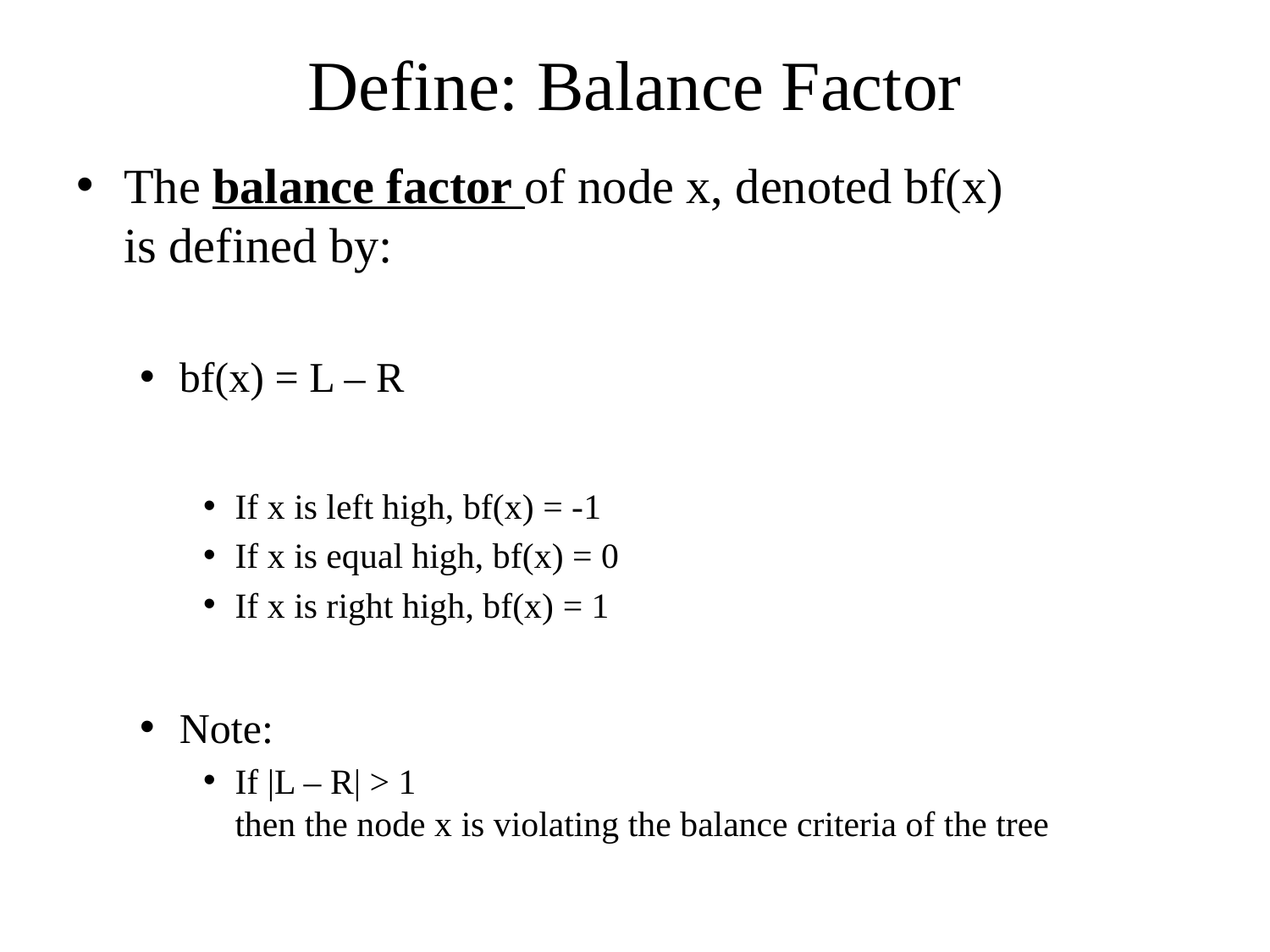

# Define: Balance Factor
The balance factor of node x, denoted bf(x)
is defined by:

bf(x) = L – R

If x is left high, bf(x) = -1
If x is equal high, bf(x) = 0
If x is right high, bf(x) = 1

Note:
If |L – R| > 1
then the node x is violating the balance criteria of the tree